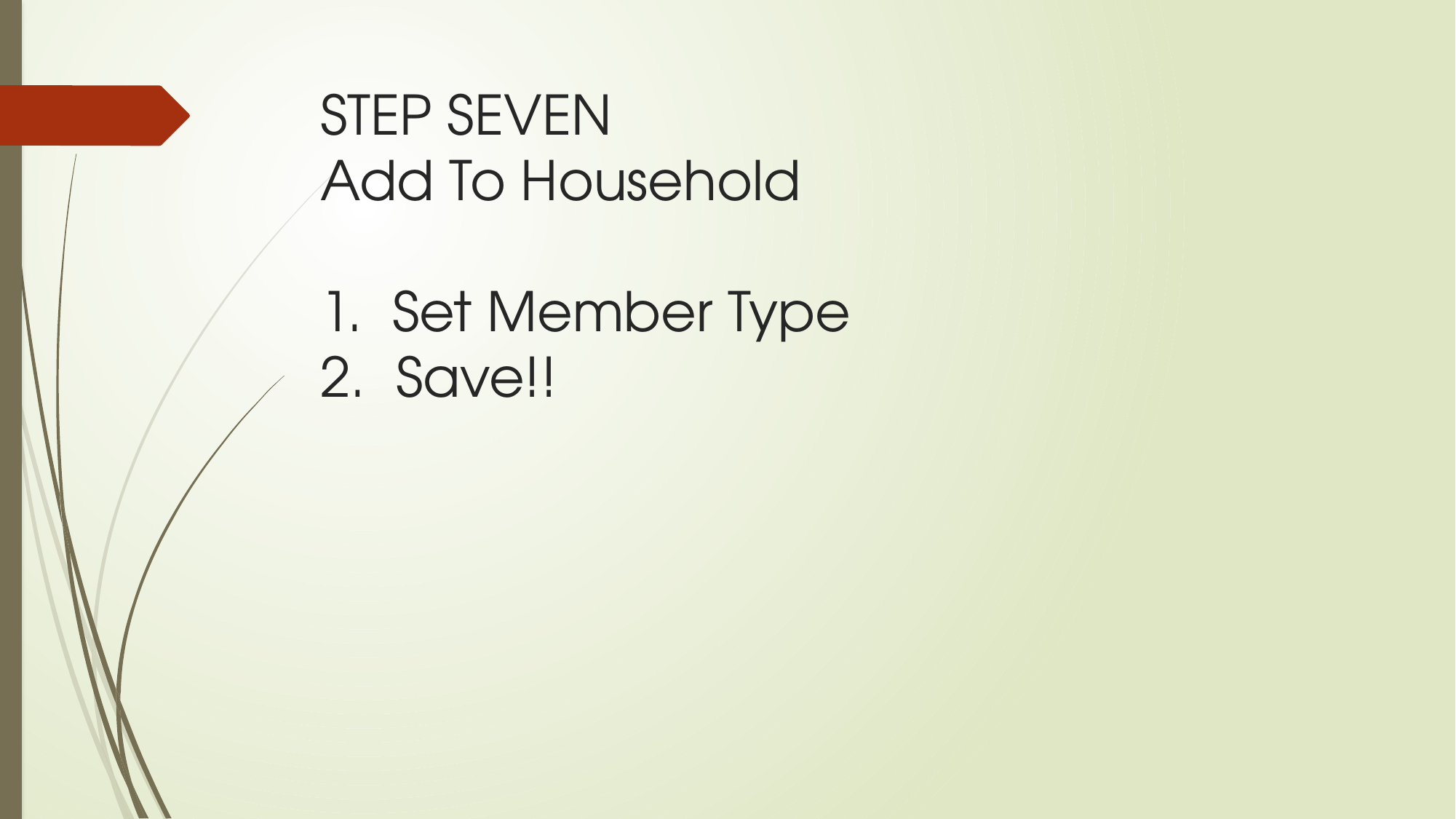

# STEP SEVEN Add To Household 1.  Set Member Type 2.  Save!!